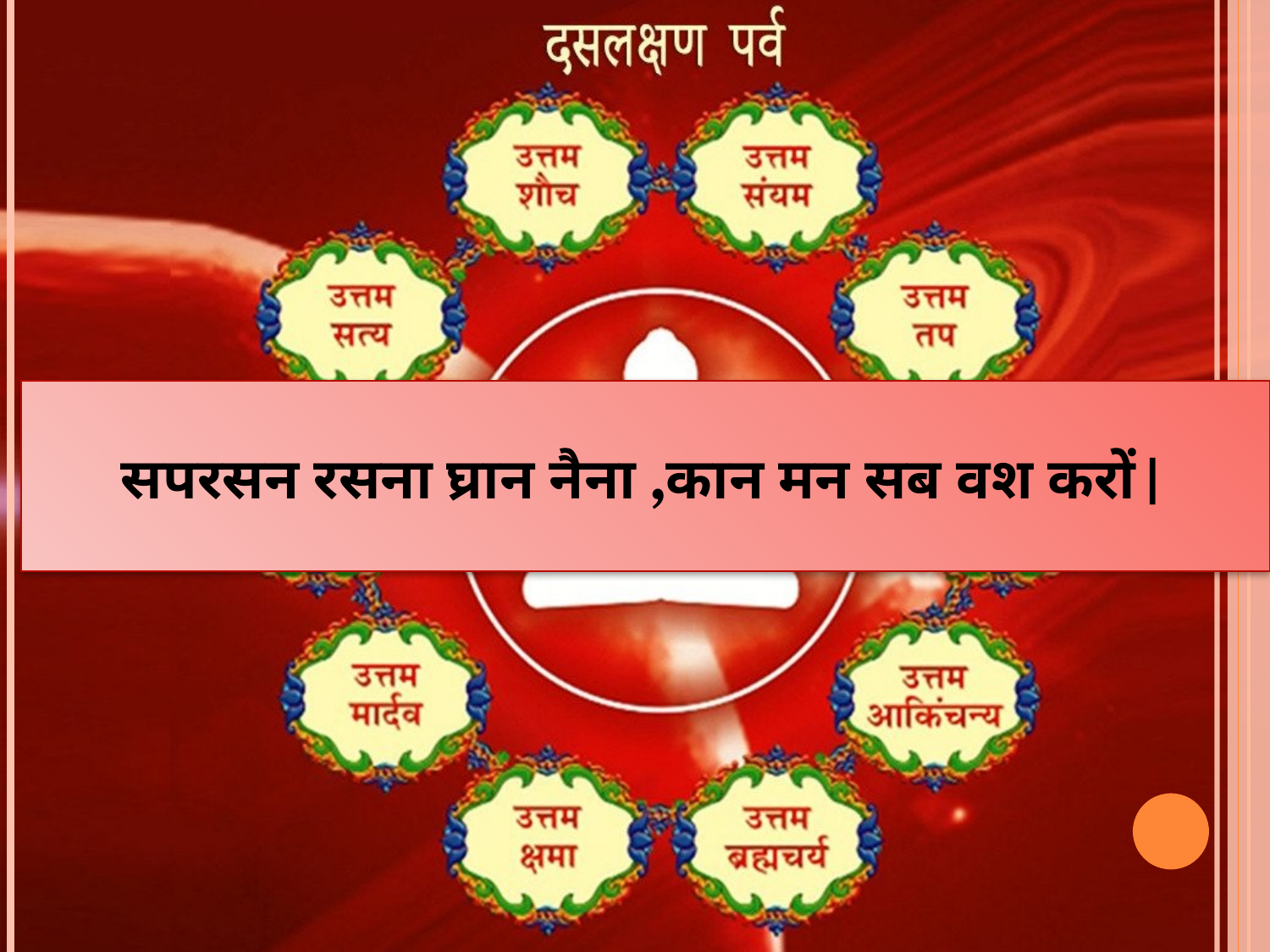

सपरसन रसना घ्रान नैना ,कान मन सब वश करों|